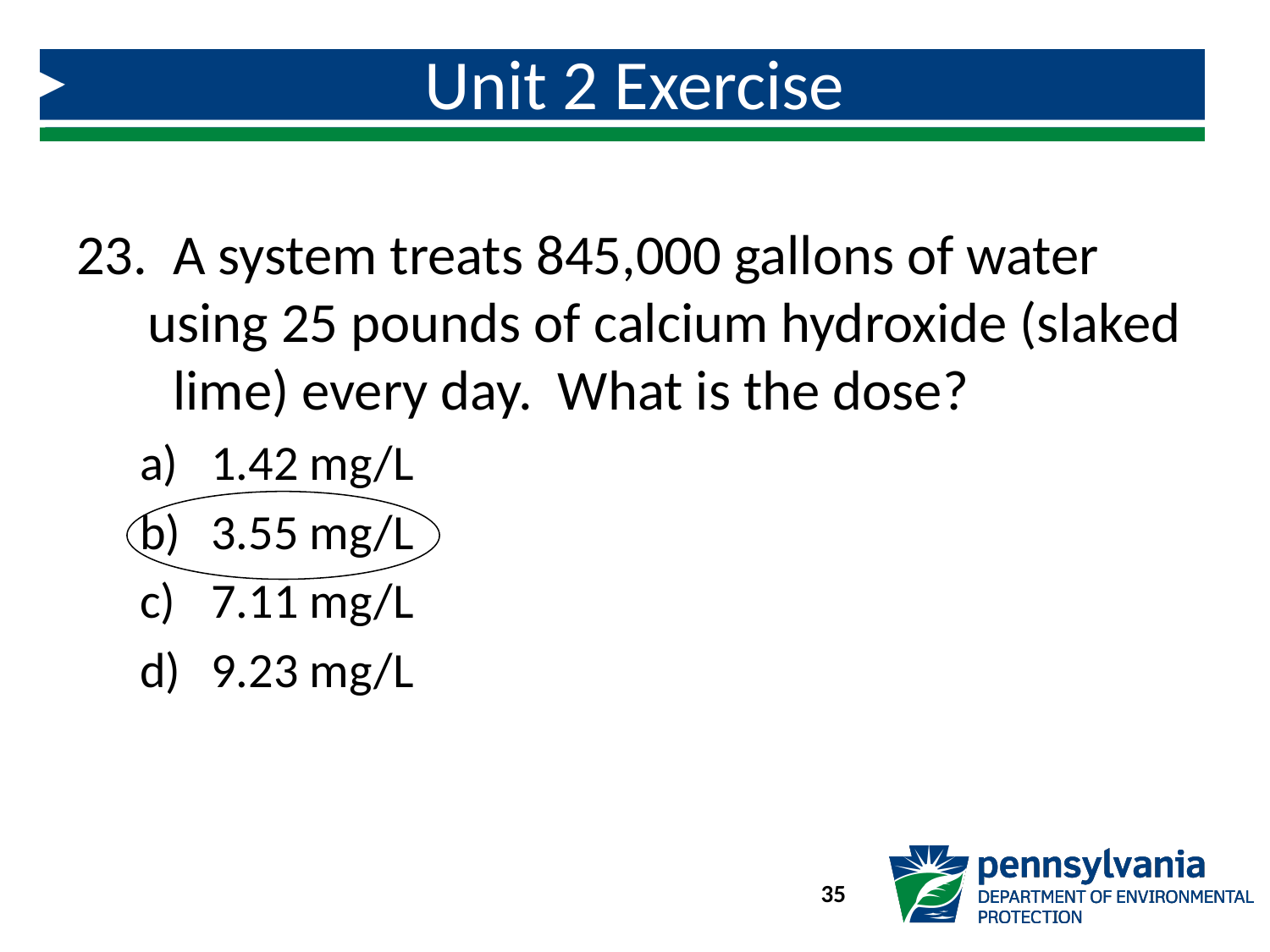

# Unit 2 Exercise
  A system treats 845,000 gallons of water   using 25 pounds of calcium hydroxide (slaked   lime) every day.  What is the dose?
1.42 mg/L
3.55 mg/L
7.11 mg/L
9.23 mg/L

35